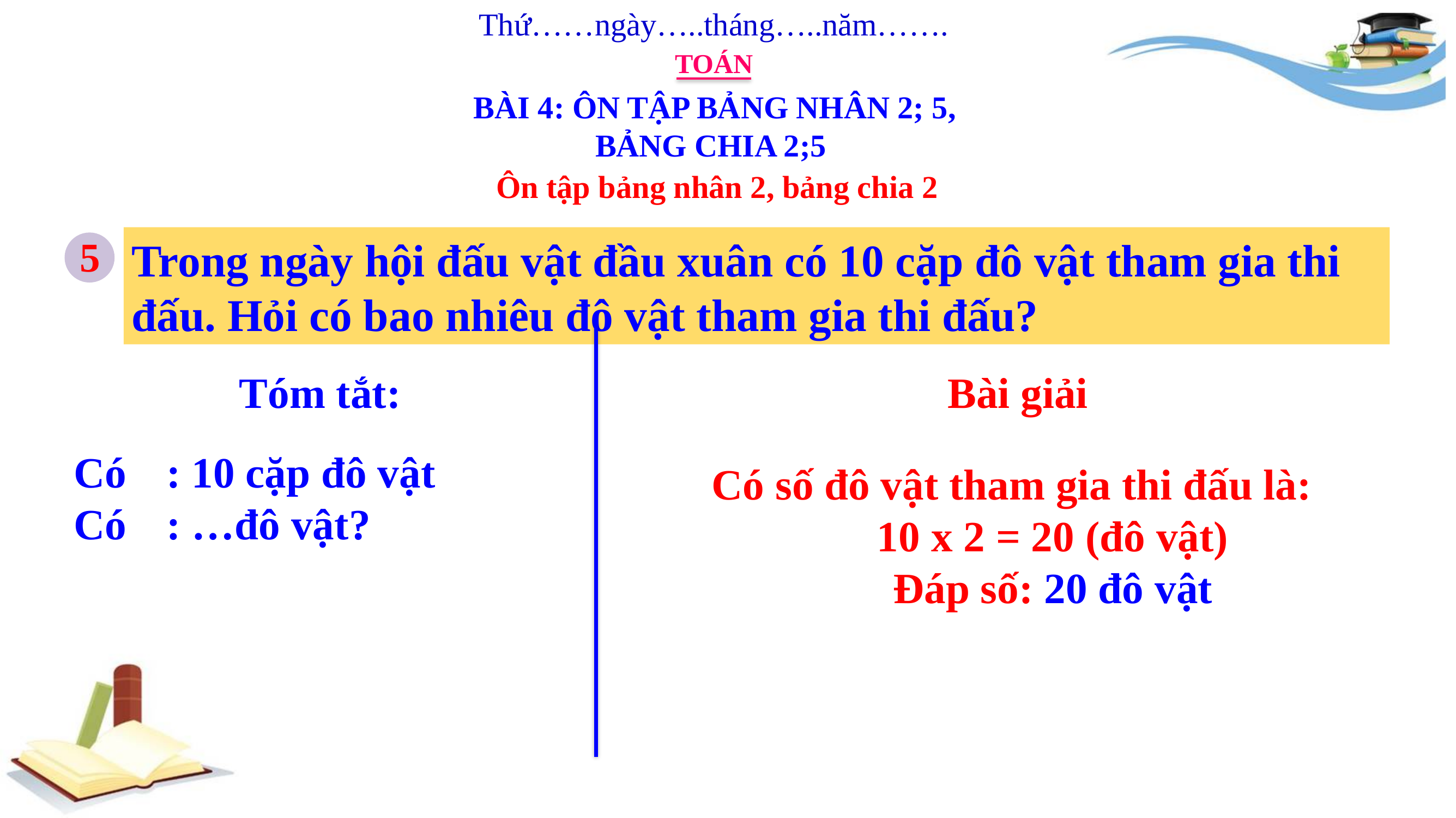

Thứ……ngày…..tháng…..năm…….
TOÁN
BÀI 4: ÔN TẬP BẢNG NHÂN 2; 5,
BẢNG CHIA 2;5
Ôn tập bảng nhân 2, bảng chia 2
5

Trong ngày hội đấu vật đầu xuân có 10 cặp đô vật tham gia thi đấu. Hỏi có bao nhiêu đô vật tham gia thi đấu?
Tóm tắt:
Bài giải
Có	 : 10 cặp đô vật
Có	 : …đô vật?
Có số đô vật tham gia thi đấu là:
	10 x 2 = 20 (đô vật)
	Đáp số: 20 đô vật